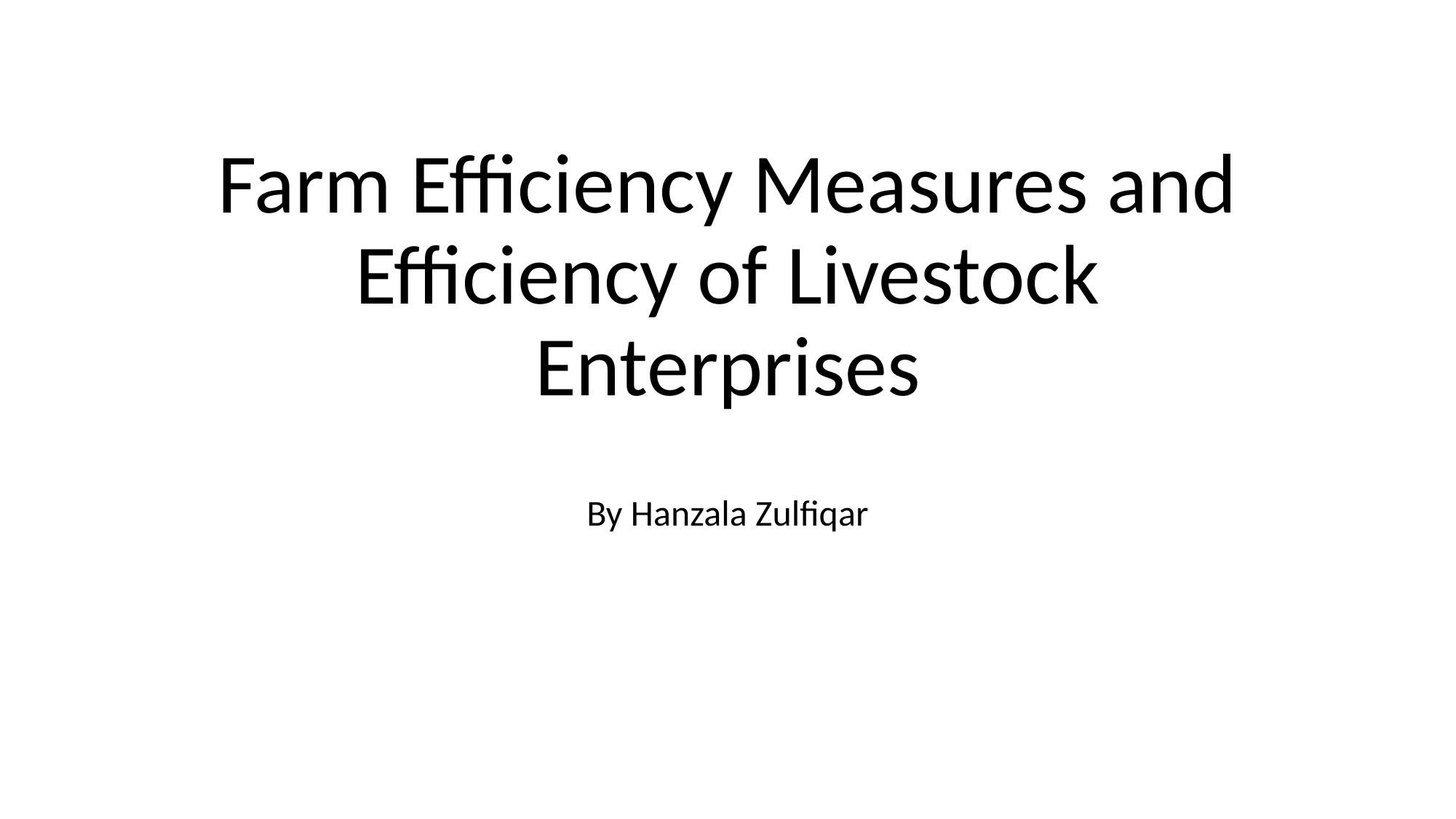

# Farm Efficiency Measures and Efficiency of Livestock Enterprises

By Hanzala Zulfiqar